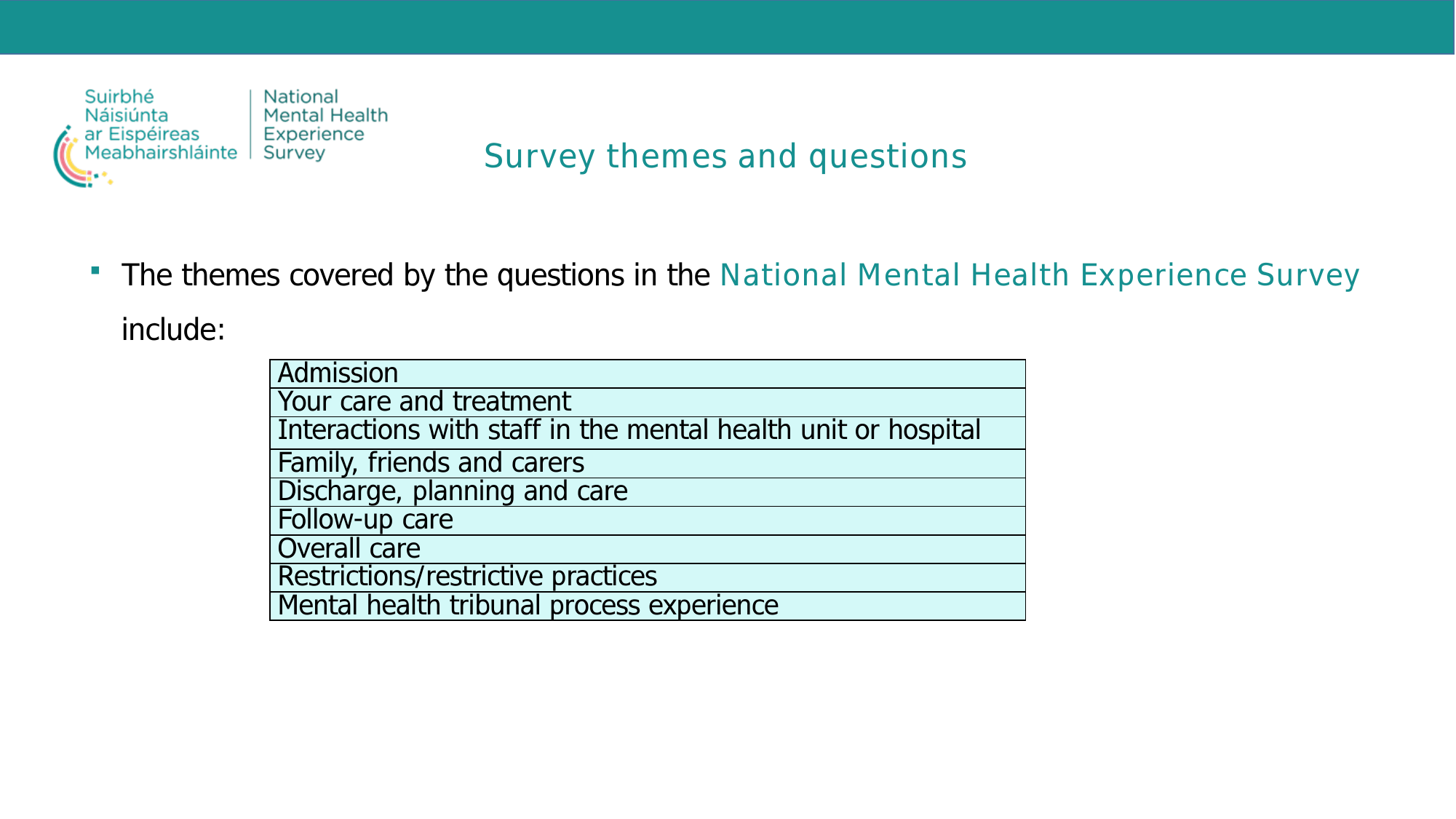

# Survey themes and questions
The themes covered by the questions in the National Mental Health Experience Survey include:

| Admission |
| --- |
| Your care and treatment |
| Interactions with staff in the mental health unit or hospital |
| Family, friends and carers |
| Discharge, planning and care |
| Follow-up care |
| Overall care |
| Restrictions/restrictive practices |
| Mental health tribunal process experience |